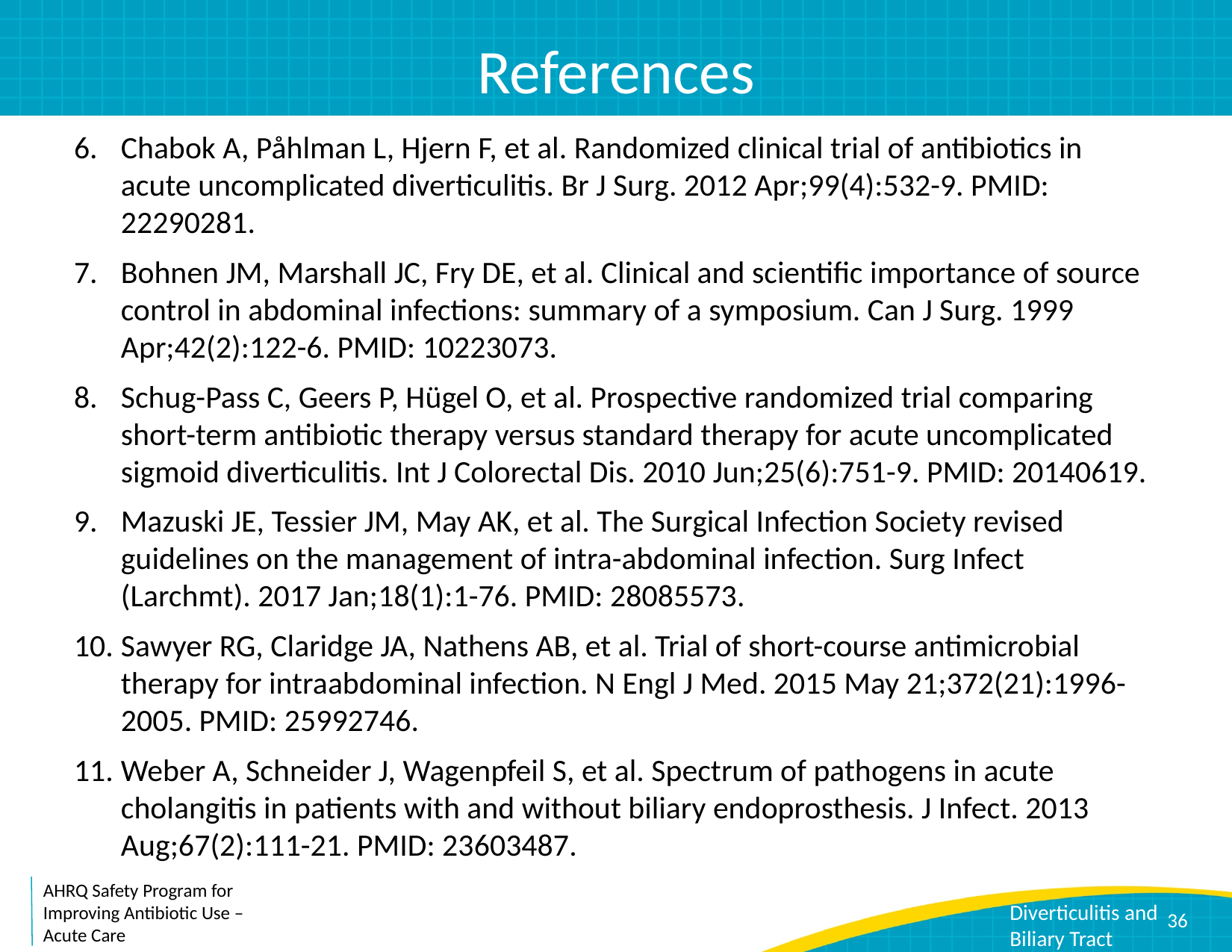

# References
Chabok A, Påhlman L, Hjern F, et al. Randomized clinical trial of antibiotics in acute uncomplicated diverticulitis. Br J Surg. 2012 Apr;99(4):532-9. PMID: 22290281.
Bohnen JM, Marshall JC, Fry DE, et al. Clinical and scientific importance of source control in abdominal infections: summary of a symposium. Can J Surg. 1999 Apr;42(2):122-6. PMID: 10223073.
Schug-Pass C, Geers P, Hügel O, et al. Prospective randomized trial comparing short-term antibiotic therapy versus standard therapy for acute uncomplicated sigmoid diverticulitis. Int J Colorectal Dis. 2010 Jun;25(6):751-9. PMID: 20140619.
Mazuski JE, Tessier JM, May AK, et al. The Surgical Infection Society revised guidelines on the management of intra-abdominal infection. Surg Infect (Larchmt). 2017 Jan;18(1):1-76. PMID: 28085573.
Sawyer RG, Claridge JA, Nathens AB, et al. Trial of short-course antimicrobial therapy for intraabdominal infection. N Engl J Med. 2015 May 21;372(21):1996-2005. PMID: 25992746.
Weber A, Schneider J, Wagenpfeil S, et al. Spectrum of pathogens in acute cholangitis in patients with and without biliary endoprosthesis. J Infect. 2013 Aug;67(2):111-21. PMID: 23603487.

36